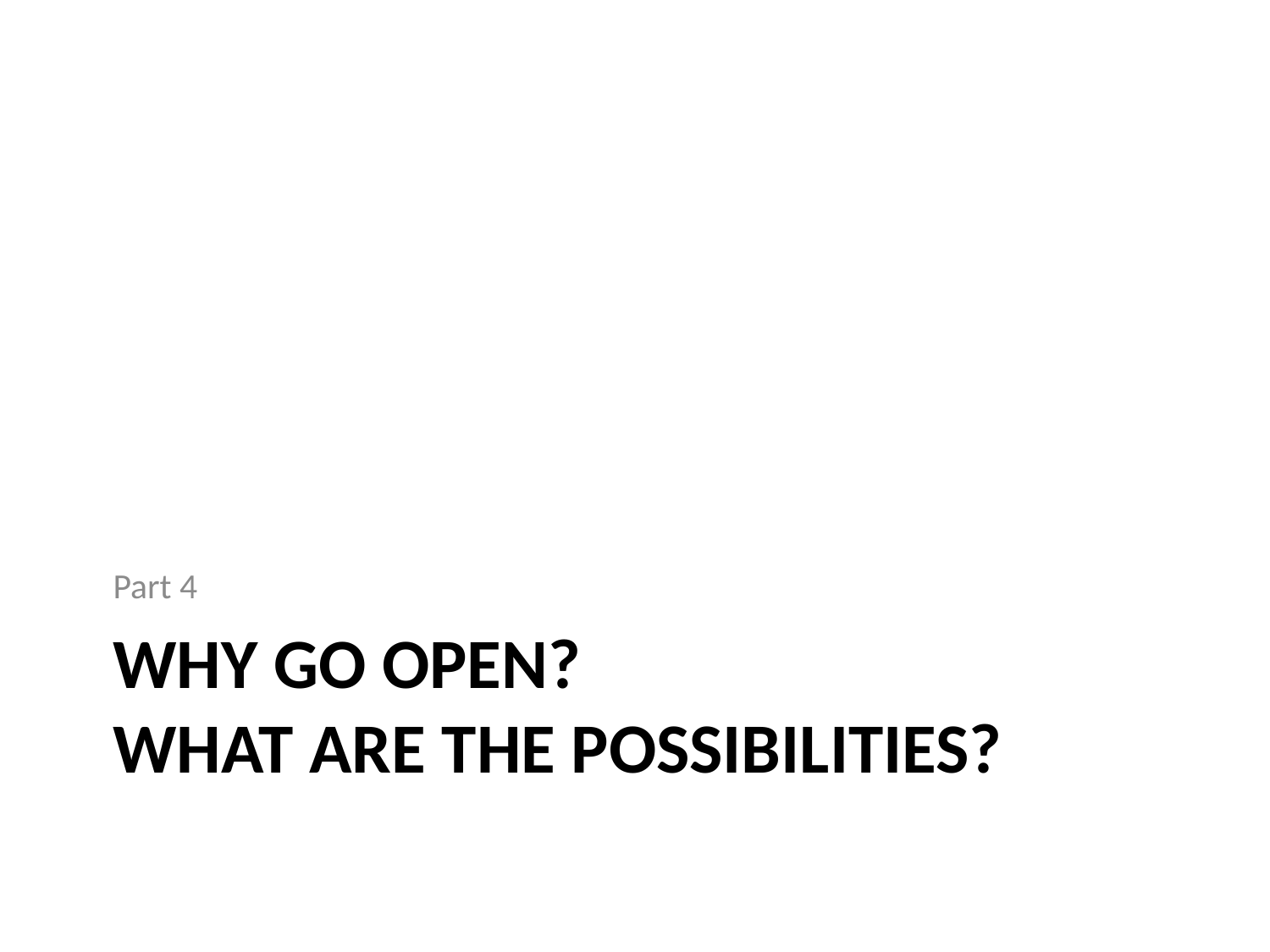

Part 4
# Why go Open? What are the possibilities?